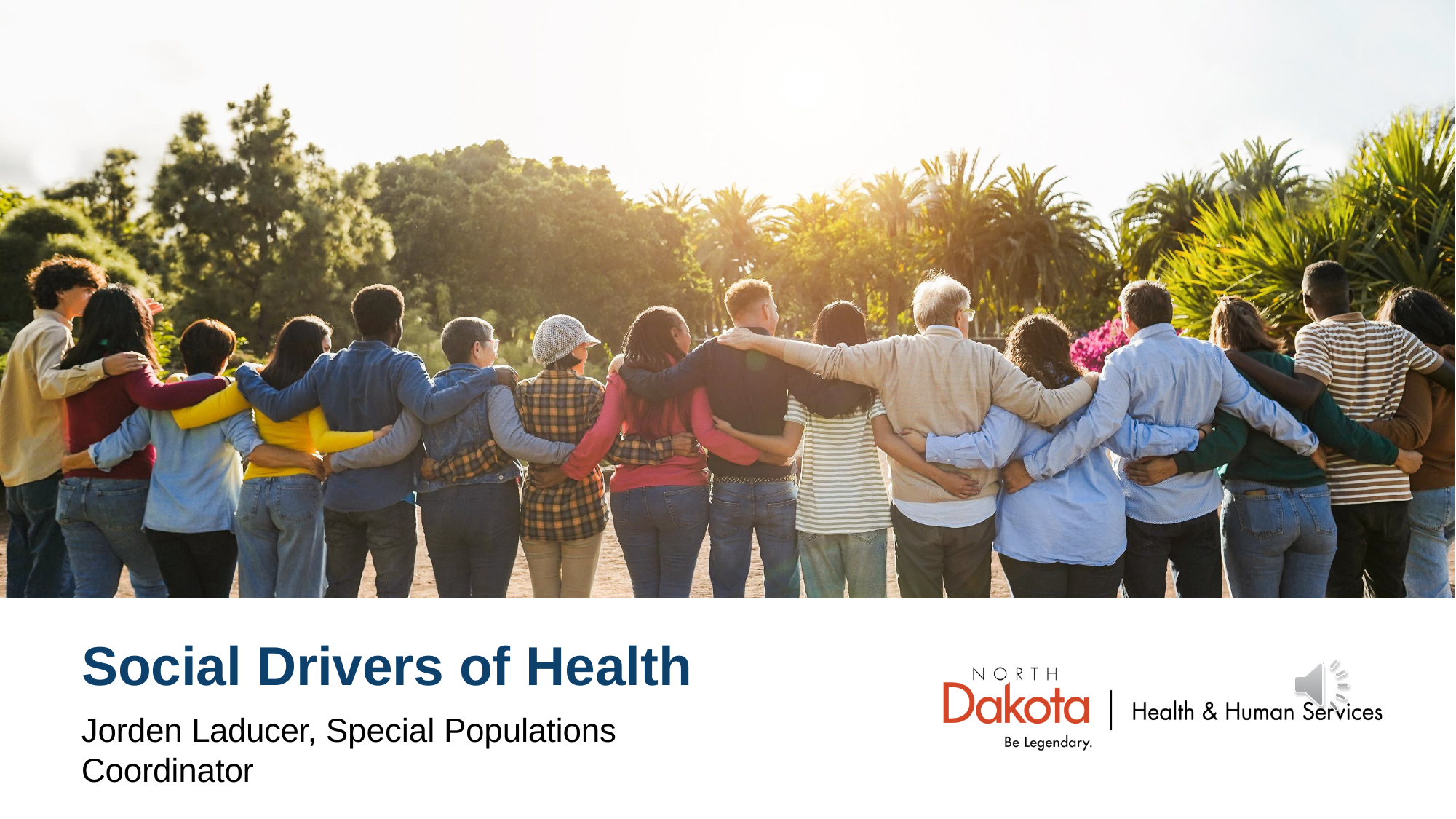

Social Drivers of Health
Jorden Laducer, Special Populations Coordinator